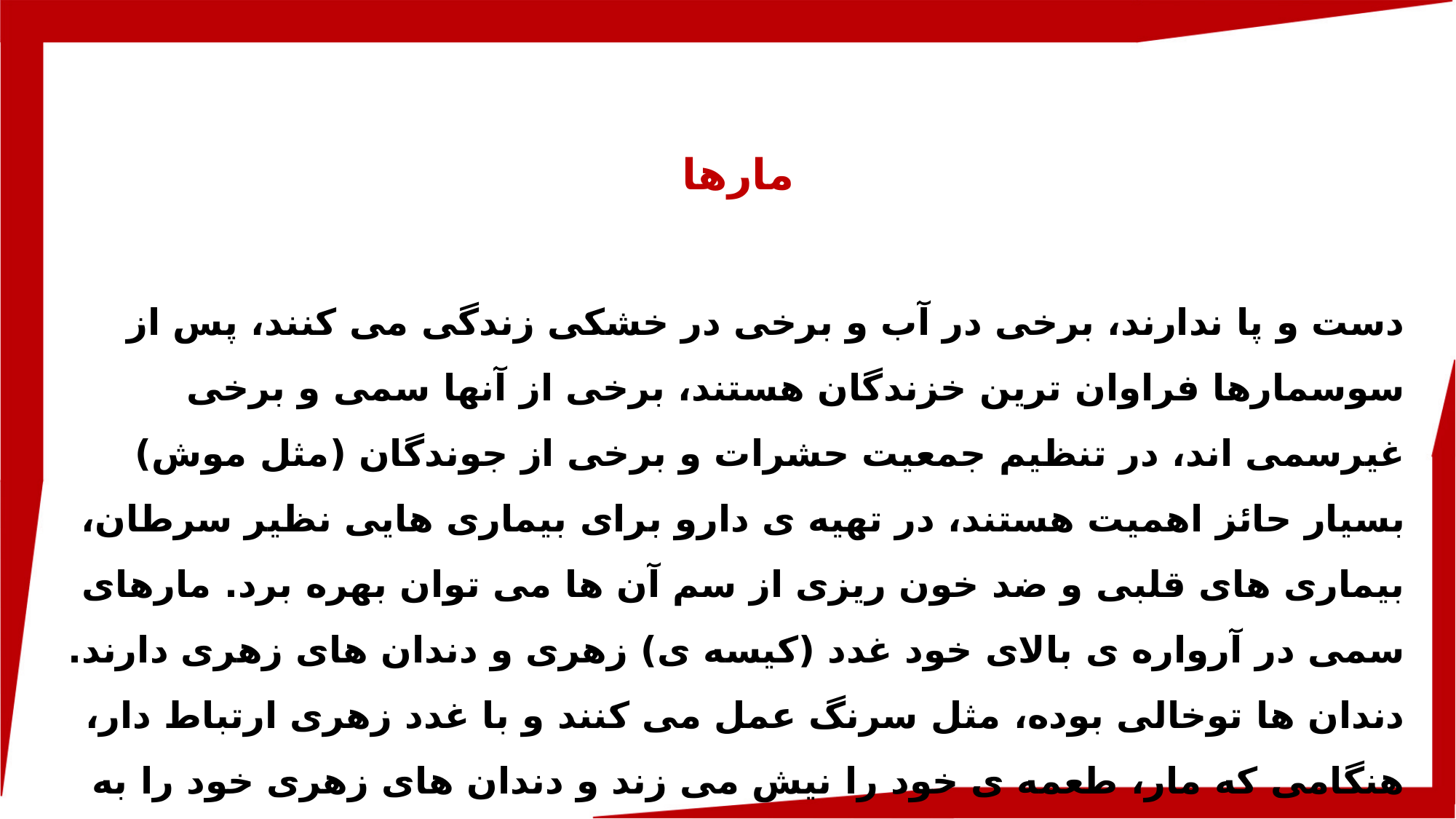

مارها
دست و پا ندارند، برخی در آب و برخی در خشکی زندگی می کنند، پس از سوسمارها فراوان ترین خزندگان هستند، برخی از آنها سمی و برخی غیرسمی اند، در تنظیم جمعیت حشرات و برخی از جوندگان (مثل موش) بسیار حائز اهمیت هستند، در تهیه ی دارو برای بیماری هایی نظیر سرطان، بیماری های قلبی و ضد خون ریزی از سم آن ها می توان بهره برد. مارهای سمی در آرواره ی بالای خود غدد (کیسه ی) زهری و دندان های زهری دارند. دندان ها توخالی بوده، مثل سرنگ عمل می کنند و با غدد زهری ارتباط دار، هنگامی که مار، طعمه ی خود را نیش می زند و دندان های زهری خود را به بدن او فرومی کند غدد زهری منقبض شده و سم از طریق دندان های زهری وارد بدن طعمه می شود.